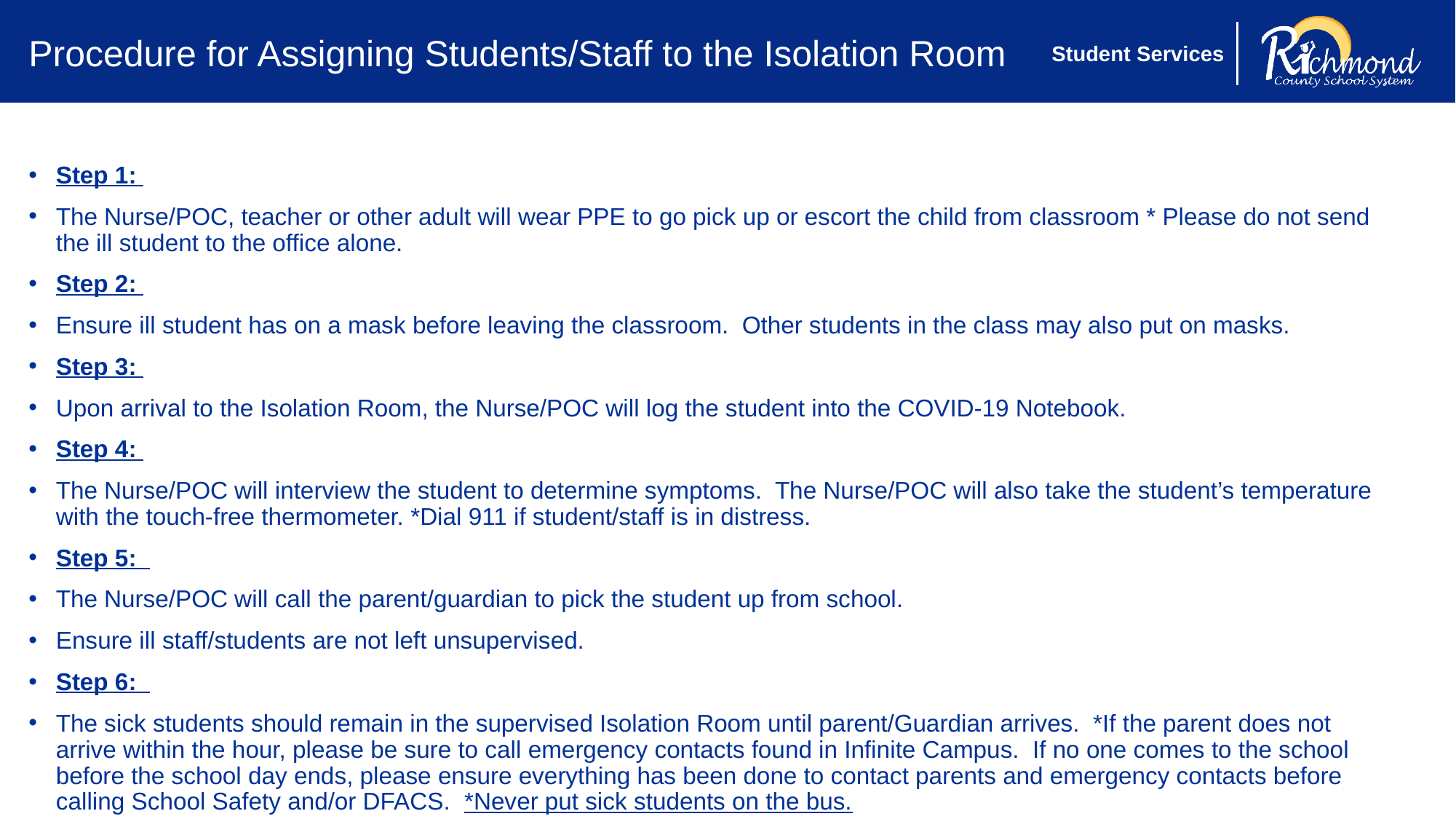

# Procedure for Assigning Students/Staff to the Isolation Room

Step 1:
The Nurse/POC, teacher or other adult will wear PPE to go pick up or escort the child from classroom * Please do not send the ill student to the office alone.
Step 2:
Ensure ill student has on a mask before leaving the classroom.  Other students in the class may also put on masks.
Step 3:
Upon arrival to the Isolation Room, the Nurse/POC will log the student into the COVID-19 Notebook.
Step 4:
The Nurse/POC will interview the student to determine symptoms.  The Nurse/POC will also take the student’s temperature with the touch-free thermometer. *Dial 911 if student/staff is in distress.
Step 5:
The Nurse/POC will call the parent/guardian to pick the student up from school.
Ensure ill staff/students are not left unsupervised.
Step 6:
The sick students should remain in the supervised Isolation Room until parent/Guardian arrives.  *If the parent does not arrive within the hour, please be sure to call emergency contacts found in Infinite Campus.  If no one comes to the school before the school day ends, please ensure everything has been done to contact parents and emergency contacts before calling School Safety and/or DFACS.  *Never put sick students on the bus.